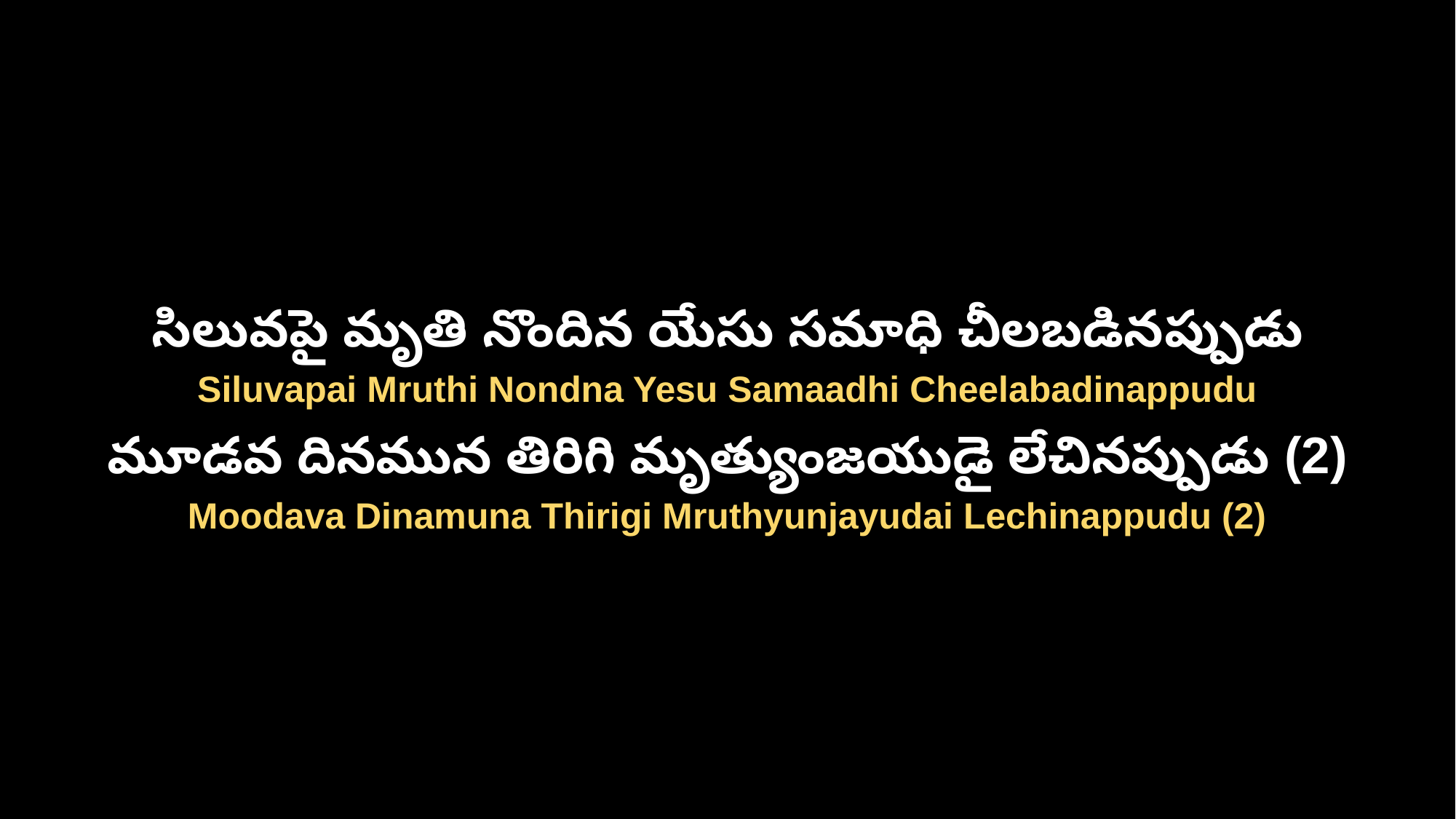

సిలువపై మృతి నొందిన యేసు సమాధి చీలబడినప్పుడు
Siluvapai Mruthi Nondna Yesu Samaadhi Cheelabadinappudu
మూడవ దినమున తిరిగి మృత్యుంజయుడై లేచినప్పుడు (2)
Moodava Dinamuna Thirigi Mruthyunjayudai Lechinappudu (2)